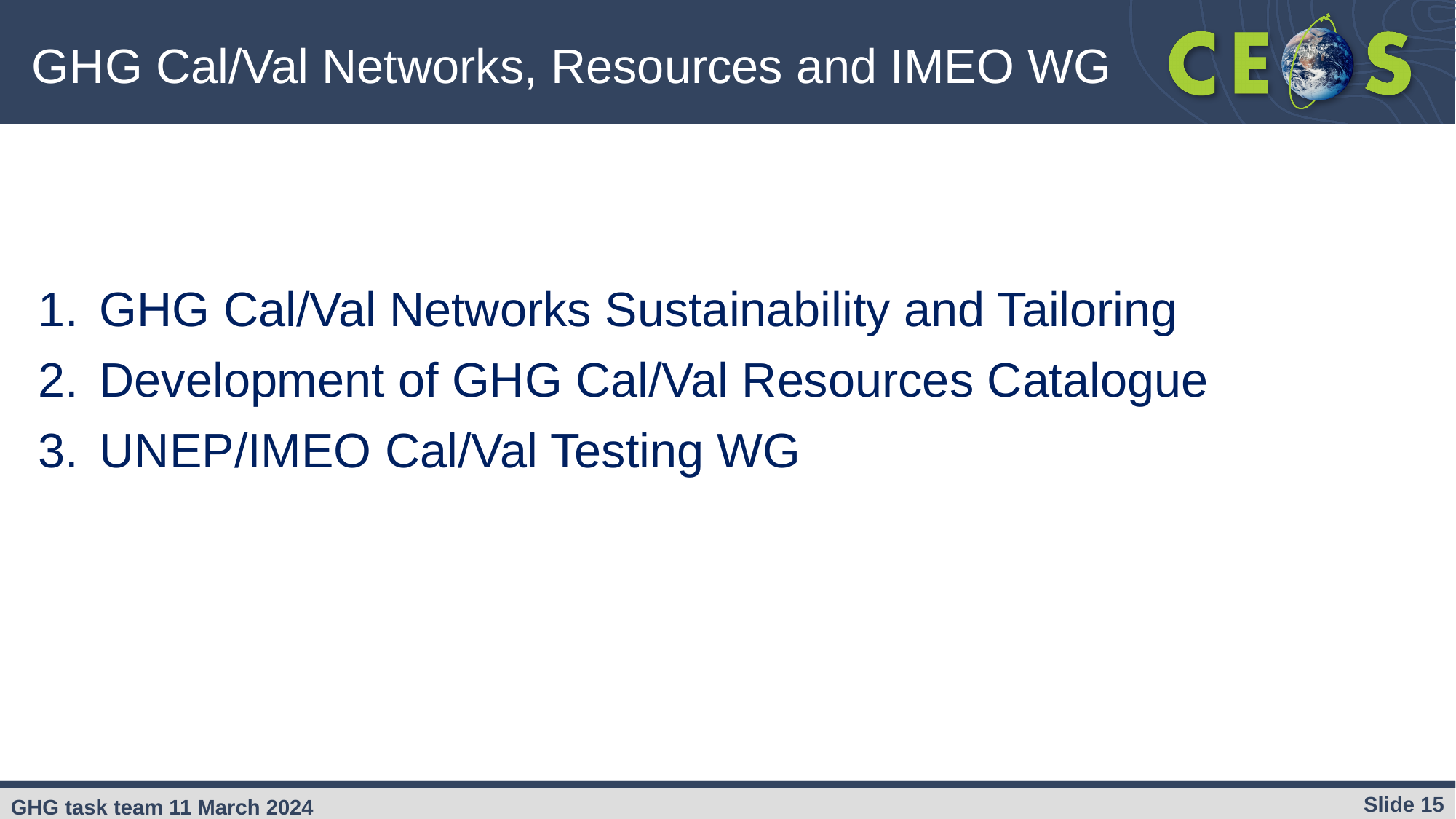

# GHG Cal/Val Networks, Resources and IMEO WG
GHG Cal/Val Networks Sustainability and Tailoring
Development of GHG Cal/Val Resources Catalogue
UNEP/IMEO Cal/Val Testing WG